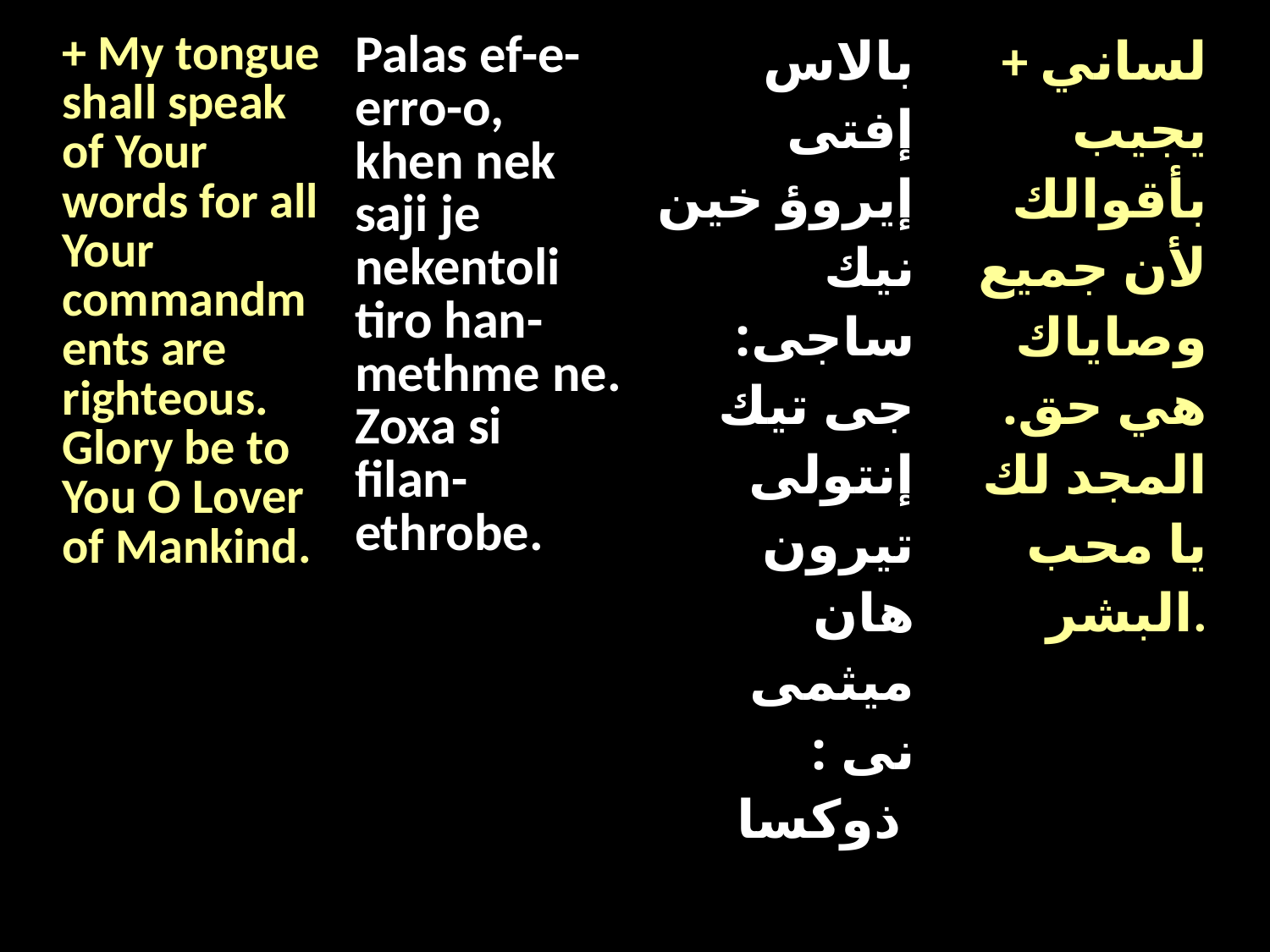

| + My tongue shall speak of Your words for all Your commandments are righteous. Glory be to You O Lover of Mankind. | Palas ef-e-erro-o, khen nek saji je nekentoli tiro han-methme ne. Zoxa si filan-ethrobe. | بالاس إفتى إيروؤ خين نيك ساجى: جى تيك إنتولى تيرون هان ميثمى نى : ذوكسا | + لساني يجيب بأقوالك لأن جميع وصاياك هي حق. المجد لك يا محب البشر. |
| --- | --- | --- | --- |